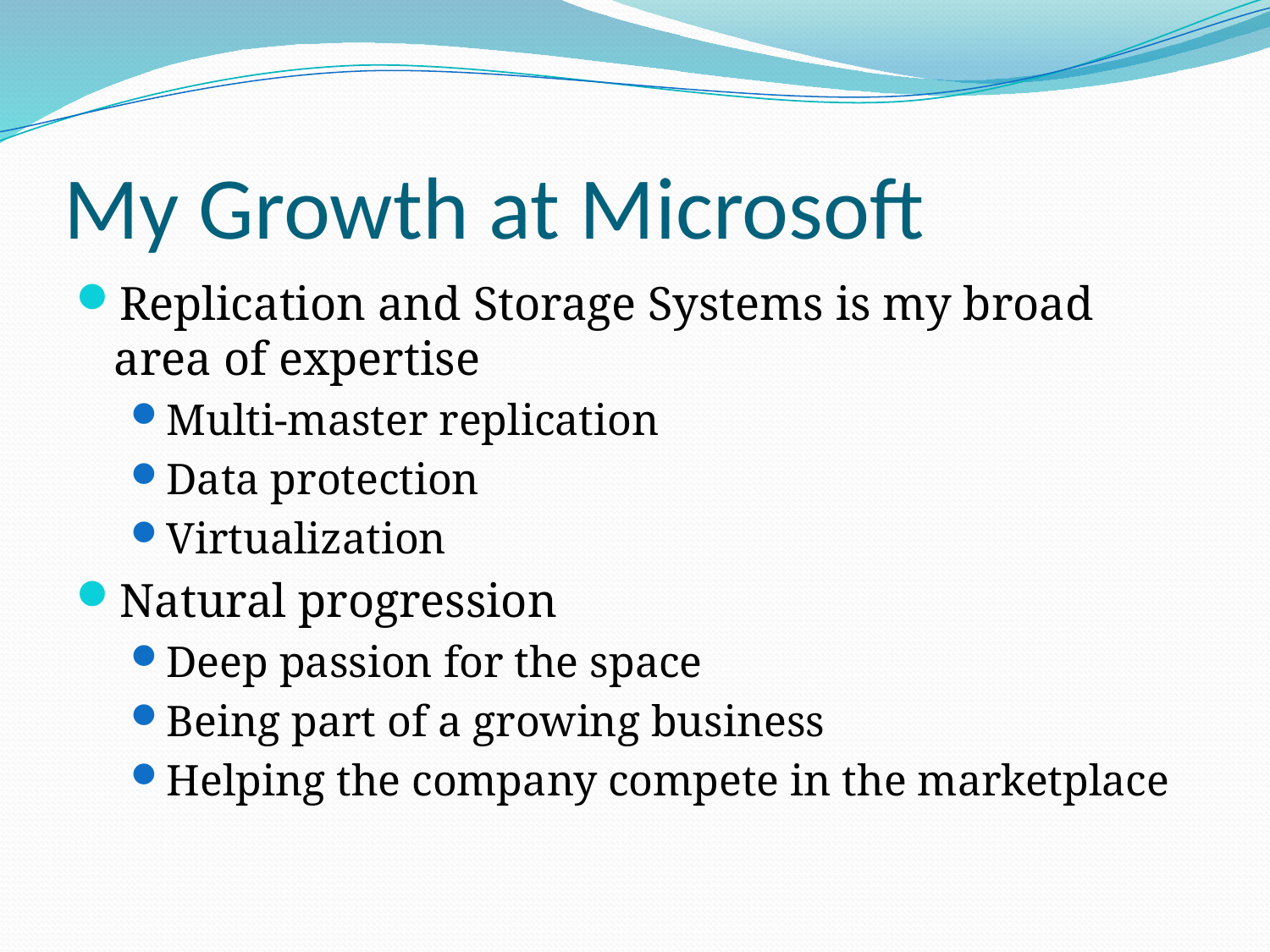

# My Growth at Microsoft
Replication and Storage Systems is my broad area of expertise
Multi-master replication
Data protection
Virtualization
Natural progression
Deep passion for the space
Being part of a growing business
Helping the company compete in the marketplace